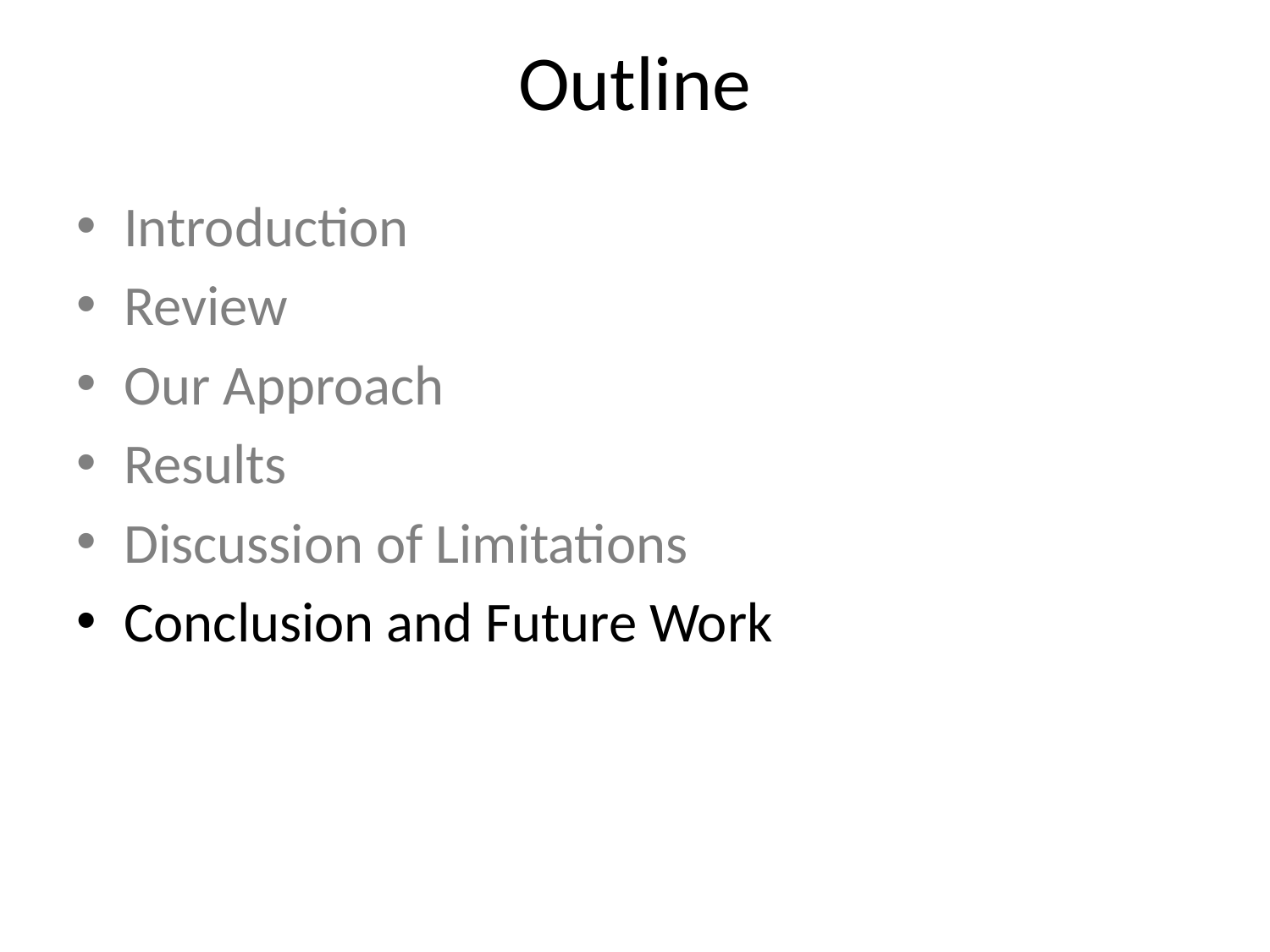

# Outline
Introduction
Review
Our Approach
Results
Discussion of Limitations
Conclusion and Future Work